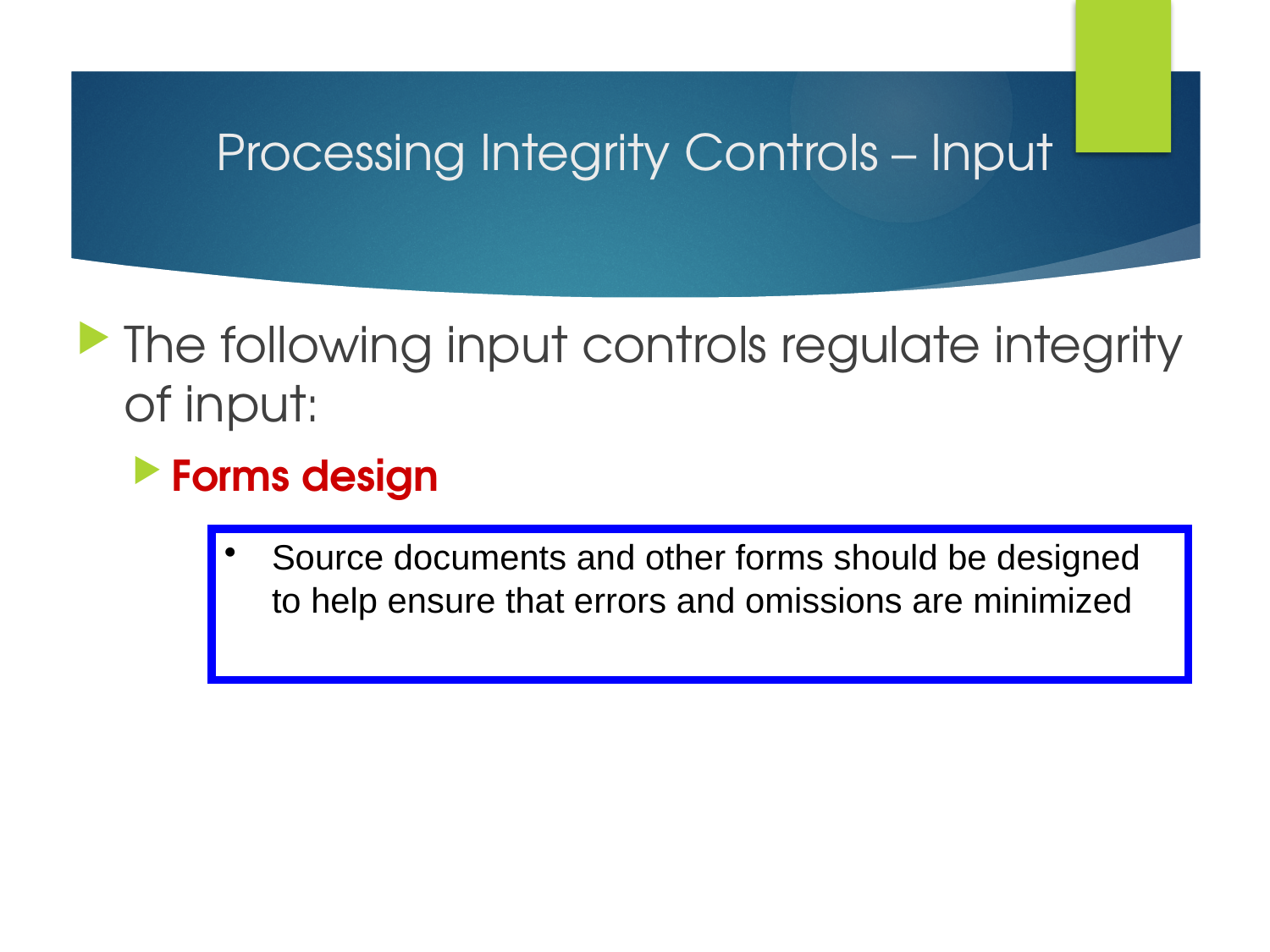

# Processing Integrity Controls – Input
The following input controls regulate integrity of input:
Forms design
Source documents and other forms should be designed to help ensure that errors and omissions are minimized